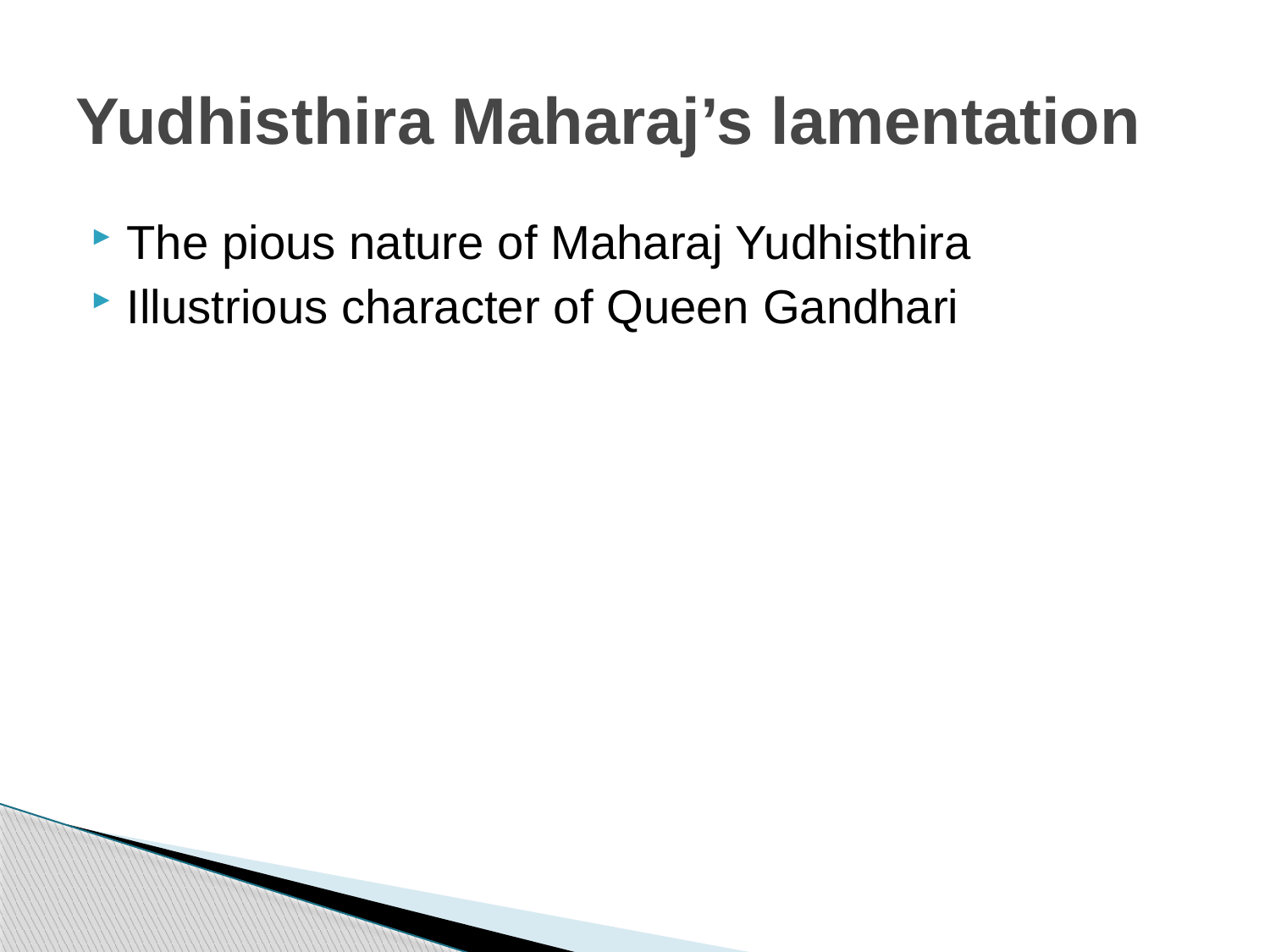

# Yudhisthira Maharaj’s lamentation
The pious nature of Maharaj Yudhisthira
Illustrious character of Queen Gandhari